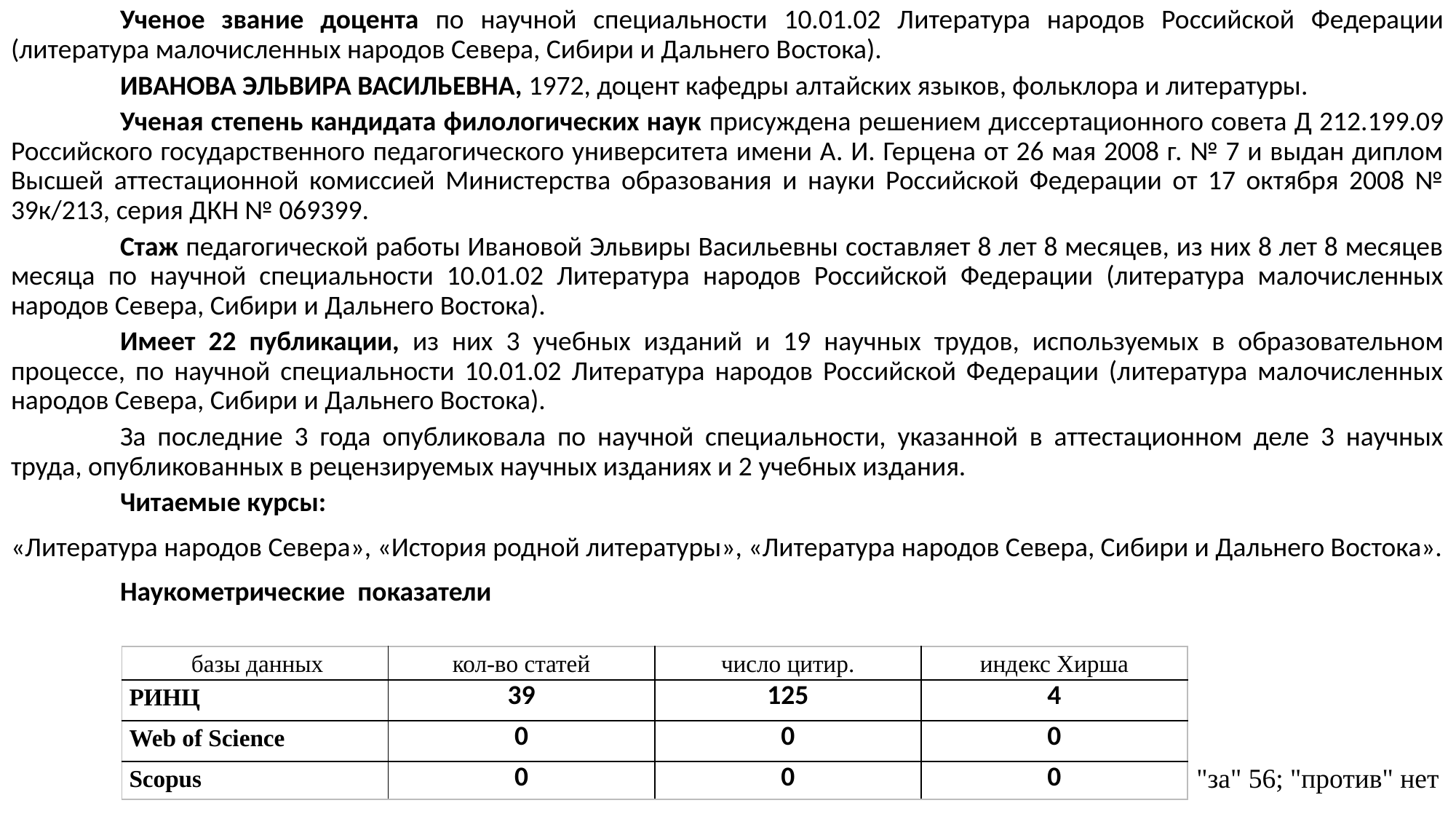

Ученое звание доцента по научной специальности 10.01.02 Литература народов Российской Федерации (литература малочисленных народов Севера, Сибири и Дальнего Востока).
	ИВАНОВА ЭЛЬВИРА ВАСИЛЬЕВНА, 1972, доцент кафедры алтайских языков, фольклора и литературы.
	Ученая степень кандидата филологических наук присуждена решением диссертационного совета Д 212.199.09 Российского государственного педагогического университета имени А. И. Герцена от 26 мая 2008 г. № 7 и выдан диплом Высшей аттестационной комиссией Министерства образования и науки Российской Федерации от 17 октября 2008 № 39к/213, серия ДКН № 069399.
	Стаж педагогической работы Ивановой Эльвиры Васильевны составляет 8 лет 8 месяцев, из них 8 лет 8 месяцев месяца по научной специальности 10.01.02 Литература народов Российской Федерации (литература малочисленных народов Севера, Сибири и Дальнего Востока).
	Имеет 22 публикации, из них 3 учебных изданий и 19 научных трудов, используемых в образовательном процессе, по научной специальности 10.01.02 Литература народов Российской Федерации (литература малочисленных народов Севера, Сибири и Дальнего Востока).
	За последние 3 года опубликовала по научной специальности, указанной в аттестационном деле 3 научных труда, опубликованных в рецензируемых научных изданиях и 2 учебных издания.
	Читаемые курсы:
«Литература народов Севера», «История родной литературы», «Литература народов Севера, Сибири и Дальнего Востока».
	Наукометрические  показатели

| базы данных | кол-во статей | число цитир. | индекс Хирша |
| --- | --- | --- | --- |
| РИНЦ | 39 | 125 | 4 |
| Web of Science | 0 | 0 | 0 |
| Scopus | 0 | 0 | 0 |
"за" 56; "против" нет